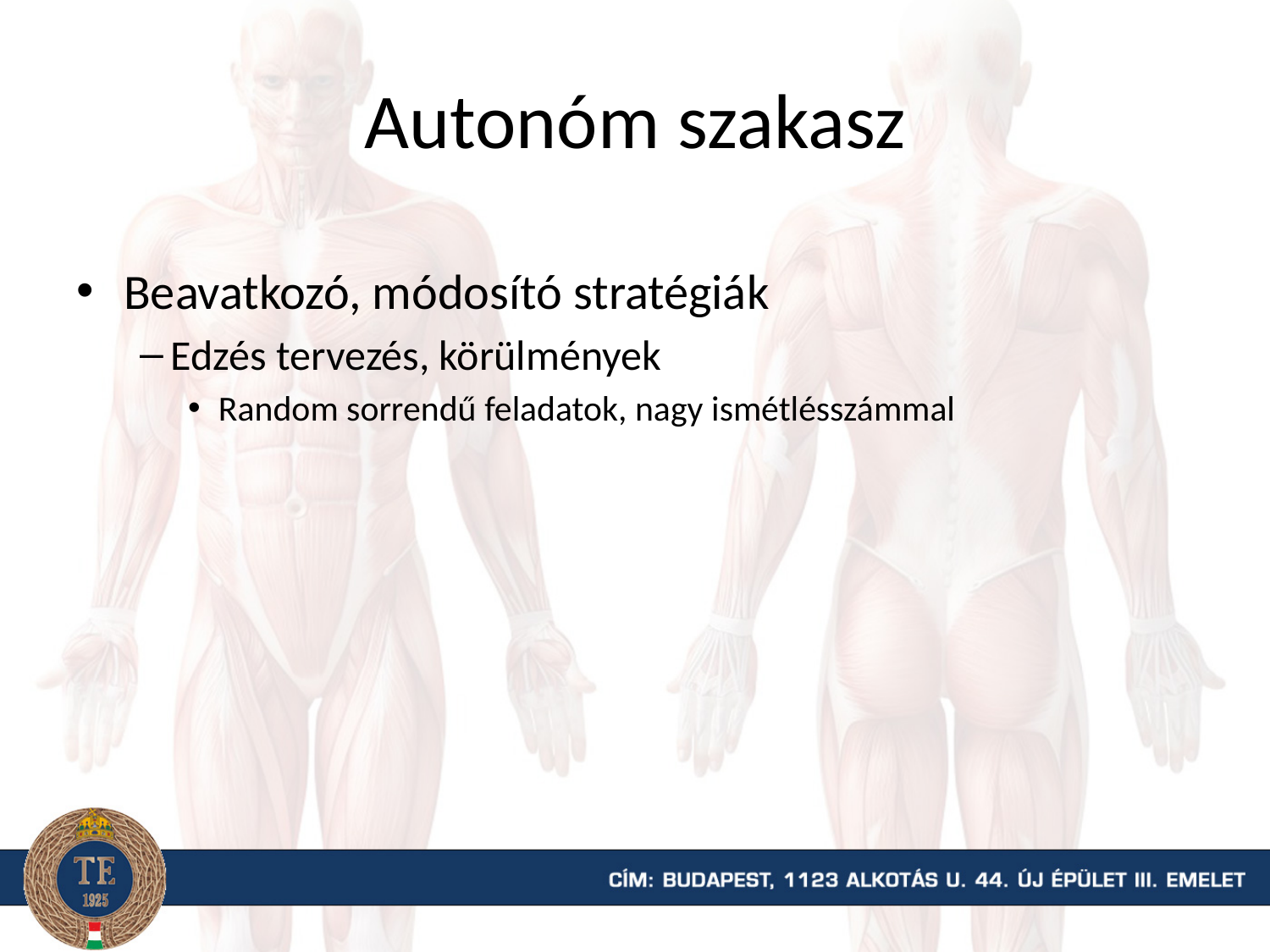

# Autonóm szakasz
Beavatkozó, módosító stratégiák
Edzés tervezés, körülmények
Random sorrendű feladatok, nagy ismétlésszámmal